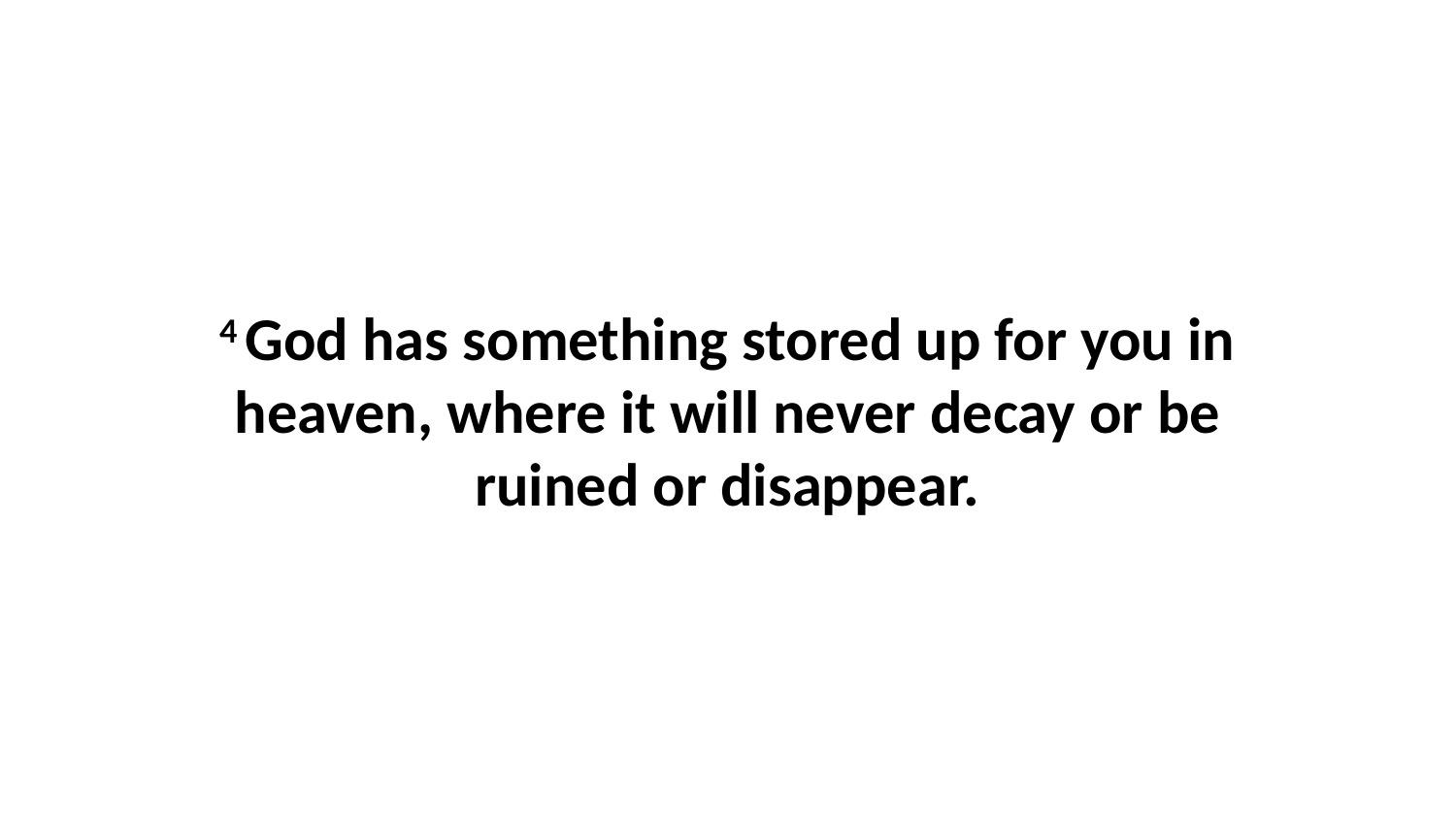

4 God has something stored up for you in heaven, where it will never decay or be ruined or disappear.